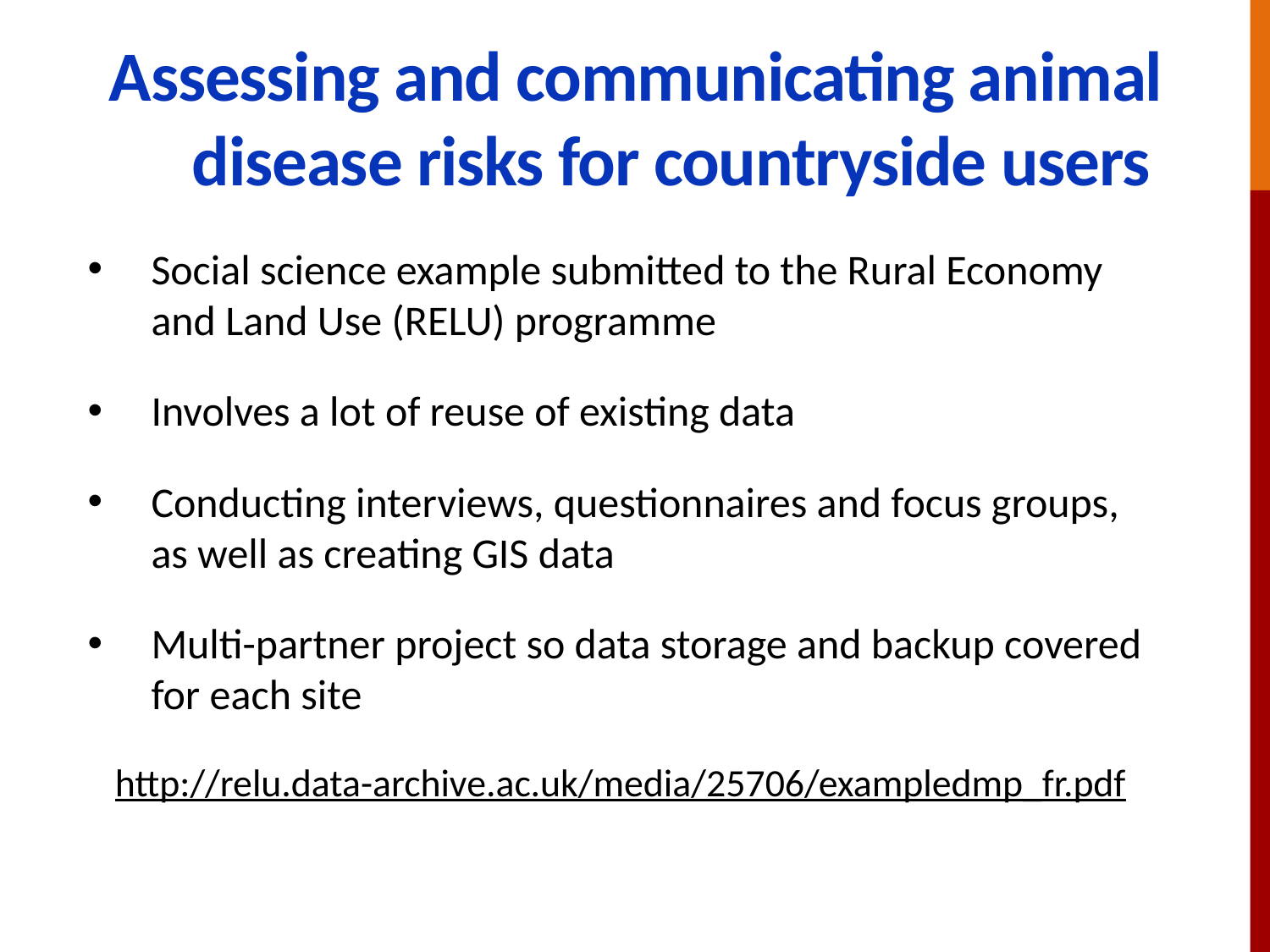

# Assessing and communicating animal disease risks for countryside users
Social science example submitted to the Rural Economy and Land Use (RELU) programme
Involves a lot of reuse of existing data
Conducting interviews, questionnaires and focus groups, as well as creating GIS data
Multi-partner project so data storage and backup covered for each site
http://relu.data-archive.ac.uk/media/25706/exampledmp_fr.pdf